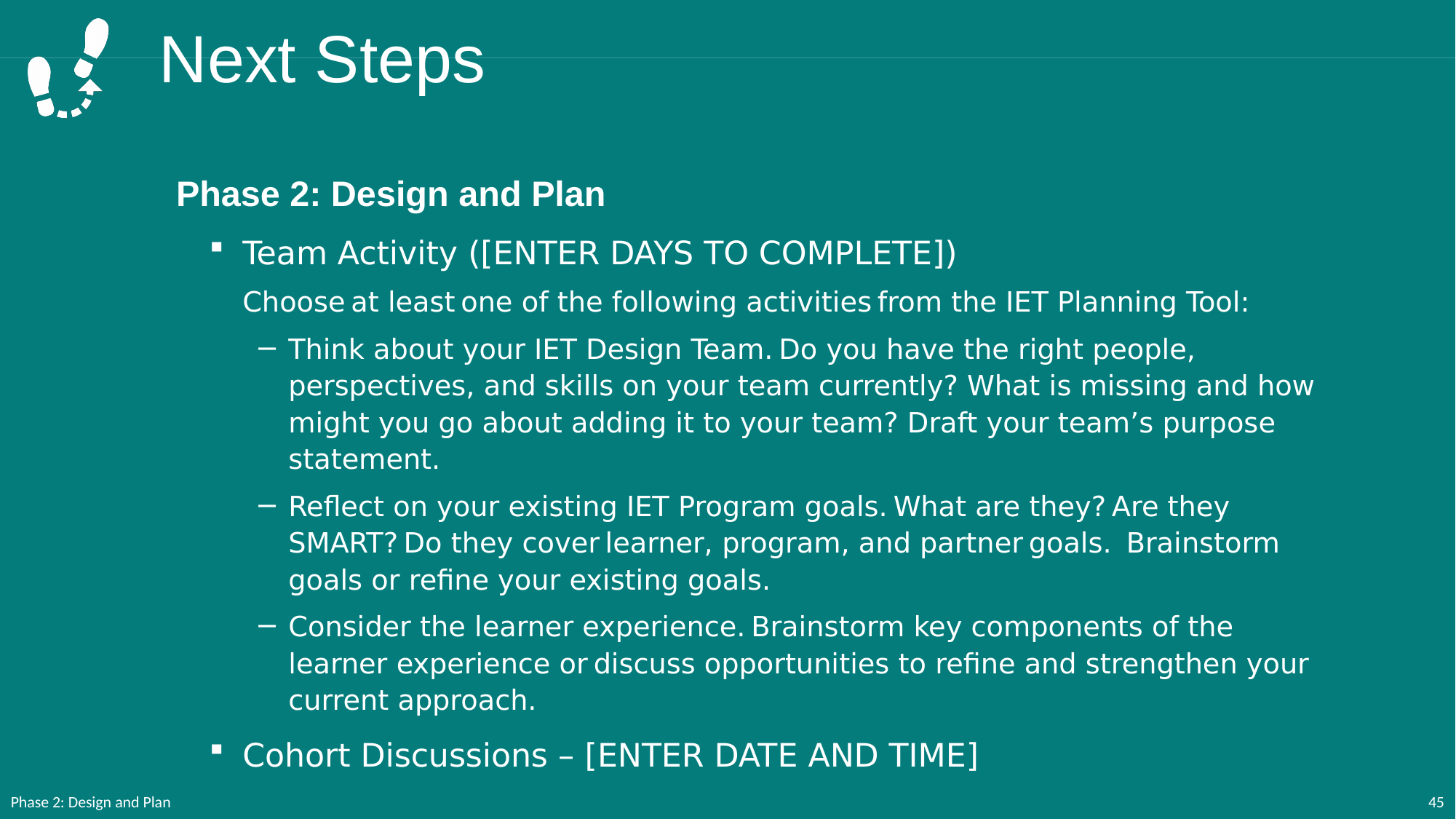

# Next Steps
Phase 2: Design and Plan
Team Activity ([ENTER DAYS TO COMPLETE])
Choose at least one of the following activities from the IET Planning Tool:
Think about your IET Design Team. Do you have the right people, perspectives, and skills on your team currently? What is missing and how might you go about adding it to your team? Draft your team’s purpose statement.
Reflect on your existing IET Program goals. What are they? Are they SMART? Do they cover learner, program, and partner goals.  Brainstorm goals or refine your existing goals.
Consider the learner experience. Brainstorm key components of the learner experience or discuss opportunities to refine and strengthen your current approach.
Cohort Discussions – [ENTER DATE AND TIME]
Phase 2: Design and Plan
45